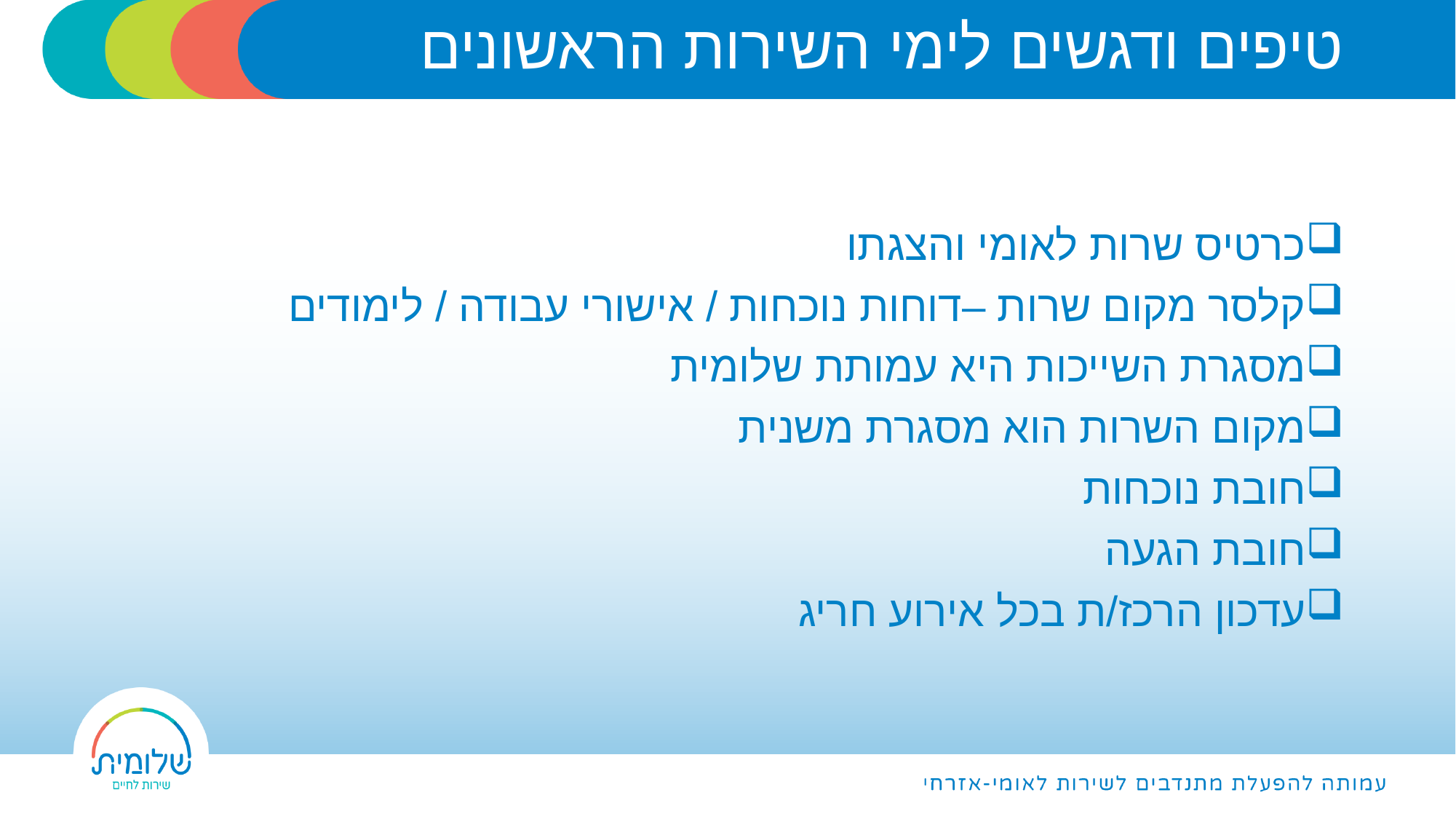

# טיפים ודגשים לימי השירות הראשונים
כרטיס שרות לאומי והצגתו
קלסר מקום שרות –דוחות נוכחות / אישורי עבודה / לימודים
מסגרת השייכות היא עמותת שלומית
מקום השרות הוא מסגרת משנית
חובת נוכחות
חובת הגעה
עדכון הרכז/ת בכל אירוע חריג